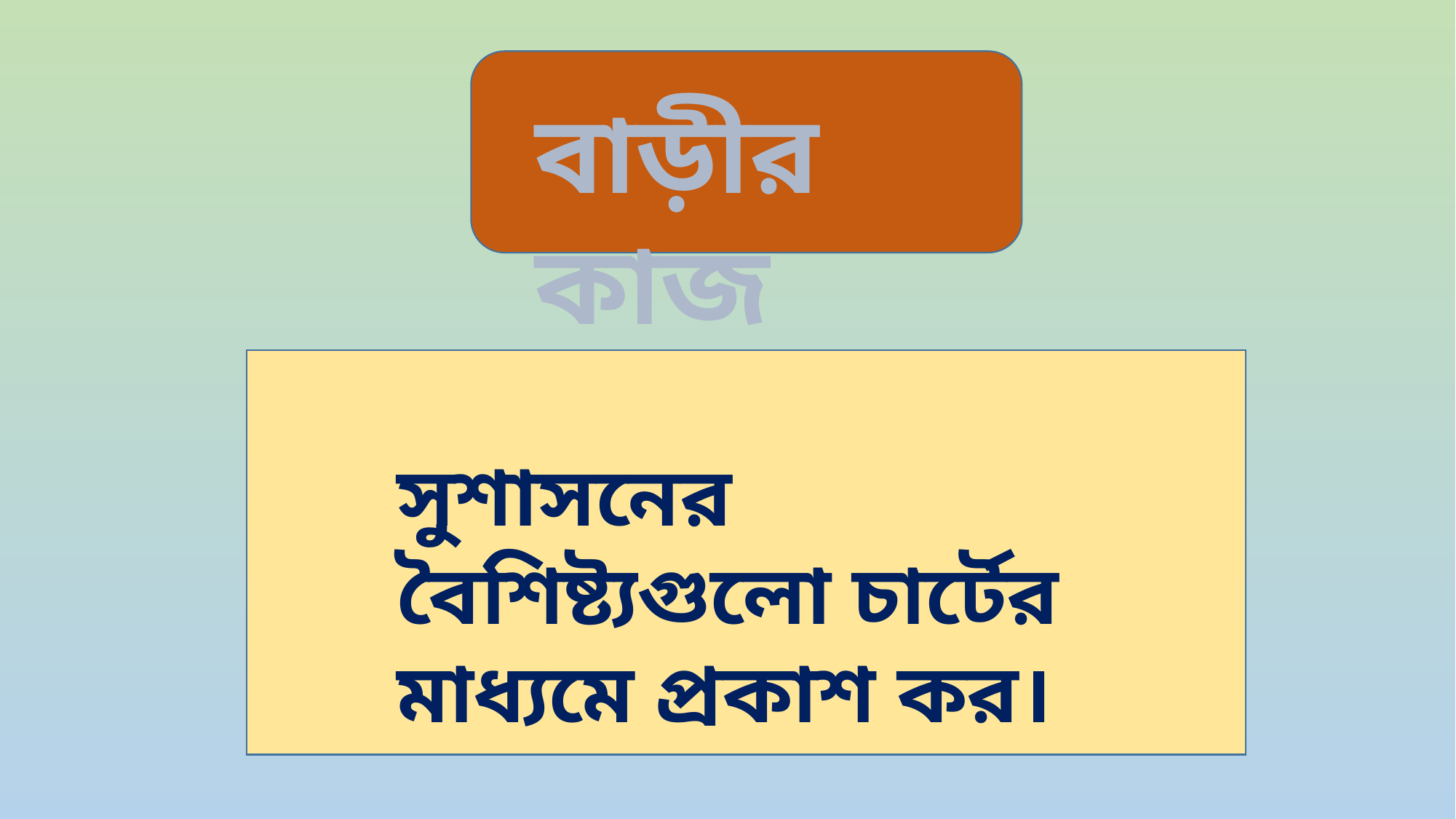

বাড়ীর কাজ

সুশাসনের  বৈশিষ্ট্যগুলো চার্টের মাধ্যমে প্রকাশ কর।